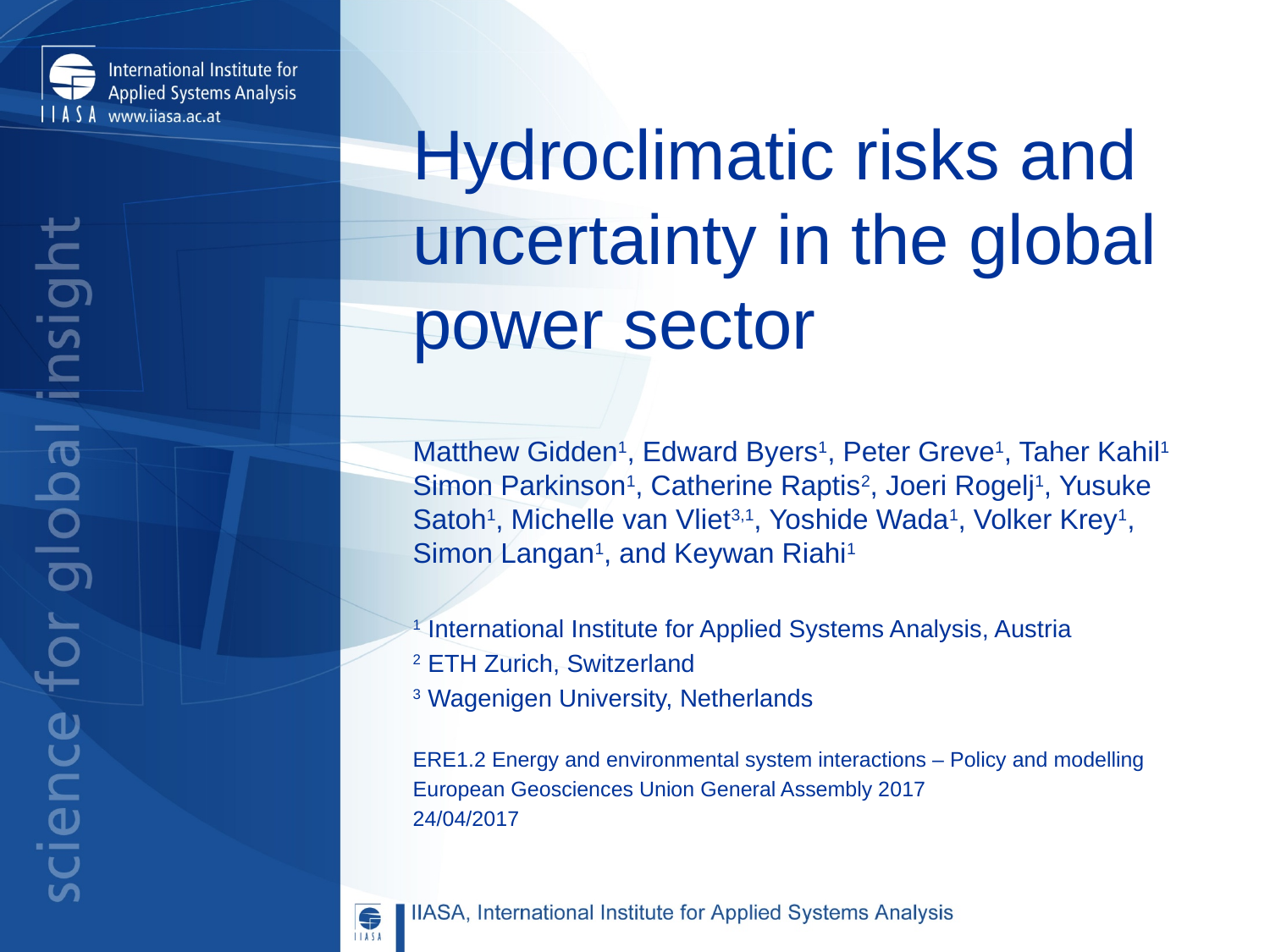

# Hydroclimatic risks and uncertainty in the global power sector
Matthew Gidden1, Edward Byers1, Peter Greve1, Taher Kahil1 Simon Parkinson1, Catherine Raptis2, Joeri Rogelj1, Yusuke Satoh1, Michelle van Vliet3,1, Yoshide Wada1, Volker Krey1, Simon Langan1, and Keywan Riahi1

1 International Institute for Applied Systems Analysis, Austria
2 ETH Zurich, Switzerland
3 Wagenigen University, Netherlands

ERE1.2 Energy and environmental system interactions – Policy and modelling
European Geosciences Union General Assembly 2017
24/04/2017